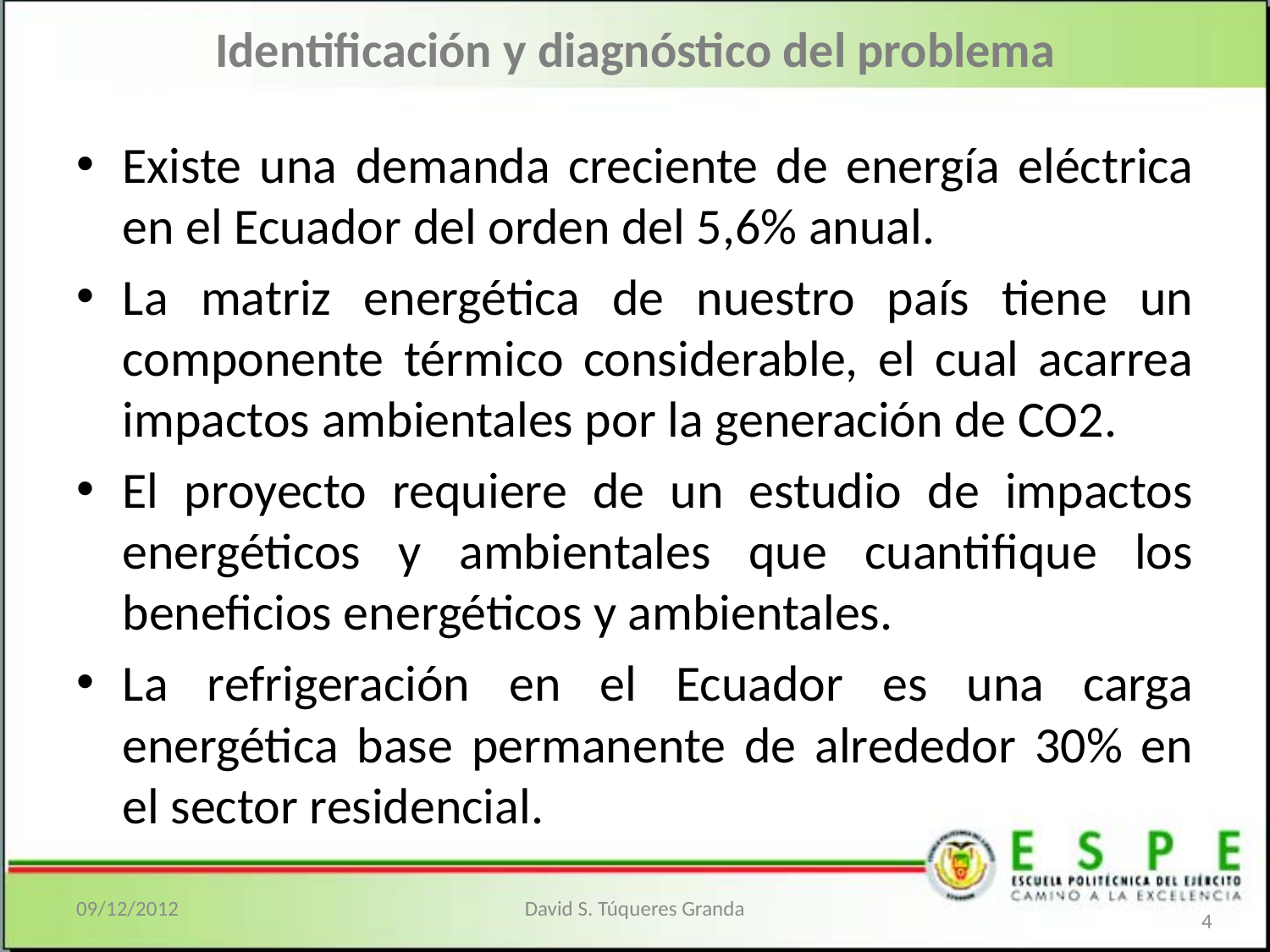

# Identificación y diagnóstico del problema
Existe una demanda creciente de energía eléctrica en el Ecuador del orden del 5,6% anual.
La matriz energética de nuestro país tiene un componente térmico considerable, el cual acarrea impactos ambientales por la generación de CO2.
El proyecto requiere de un estudio de impactos energéticos y ambientales que cuantifique los beneficios energéticos y ambientales.
La refrigeración en el Ecuador es una carga energética base permanente de alrededor 30% en el sector residencial.
09/12/2012
David S. Túqueres Granda
4